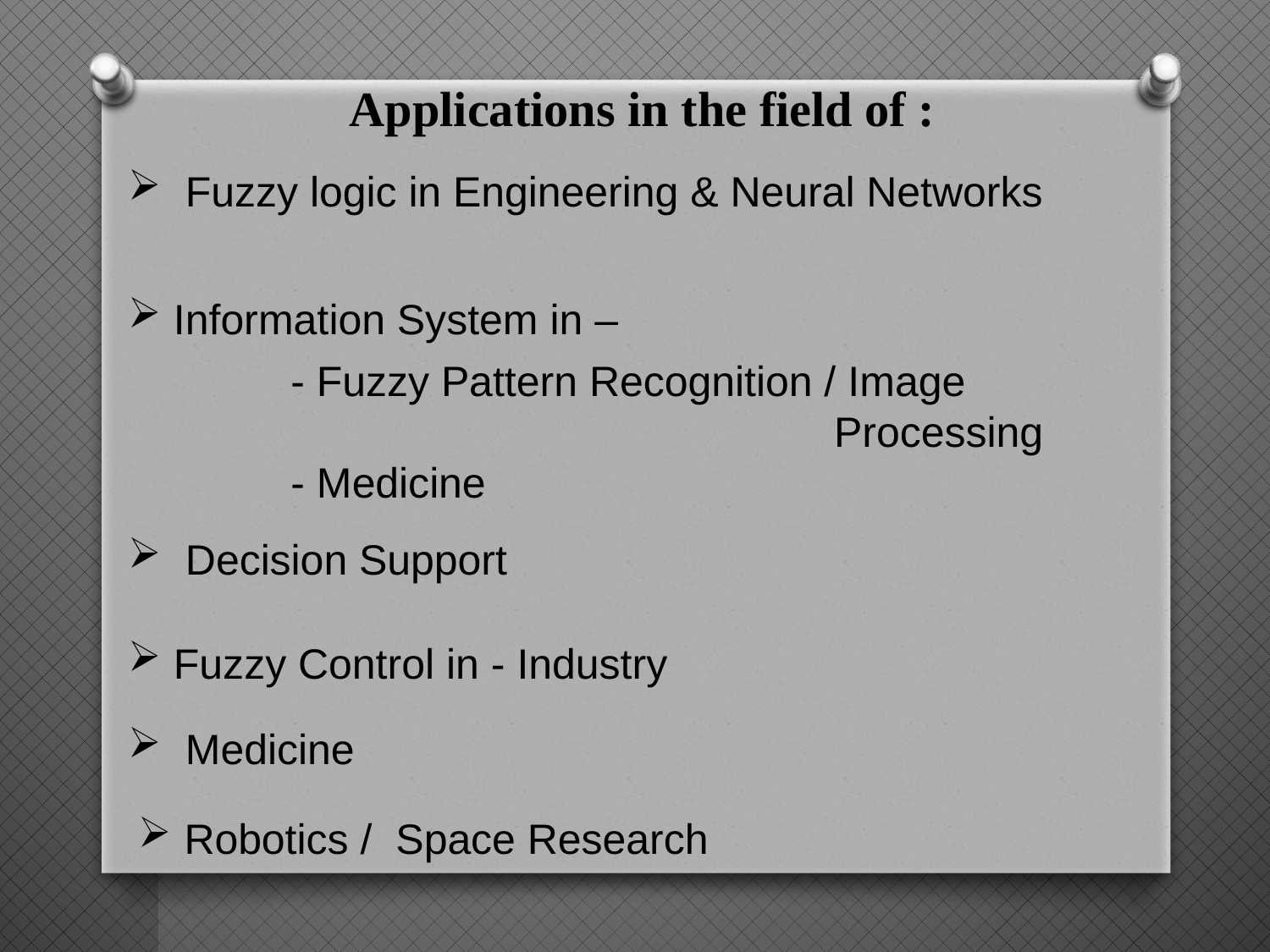

Applications in the field of :
  Fuzzy logic in Engineering & Neural Networks
 Information System in –
	   - Fuzzy Pattern Recognition / Image
					      Processing
	   - Medicine
  Decision Support
 Fuzzy Control in - Industry
  Medicine
 Robotics /  Space Research